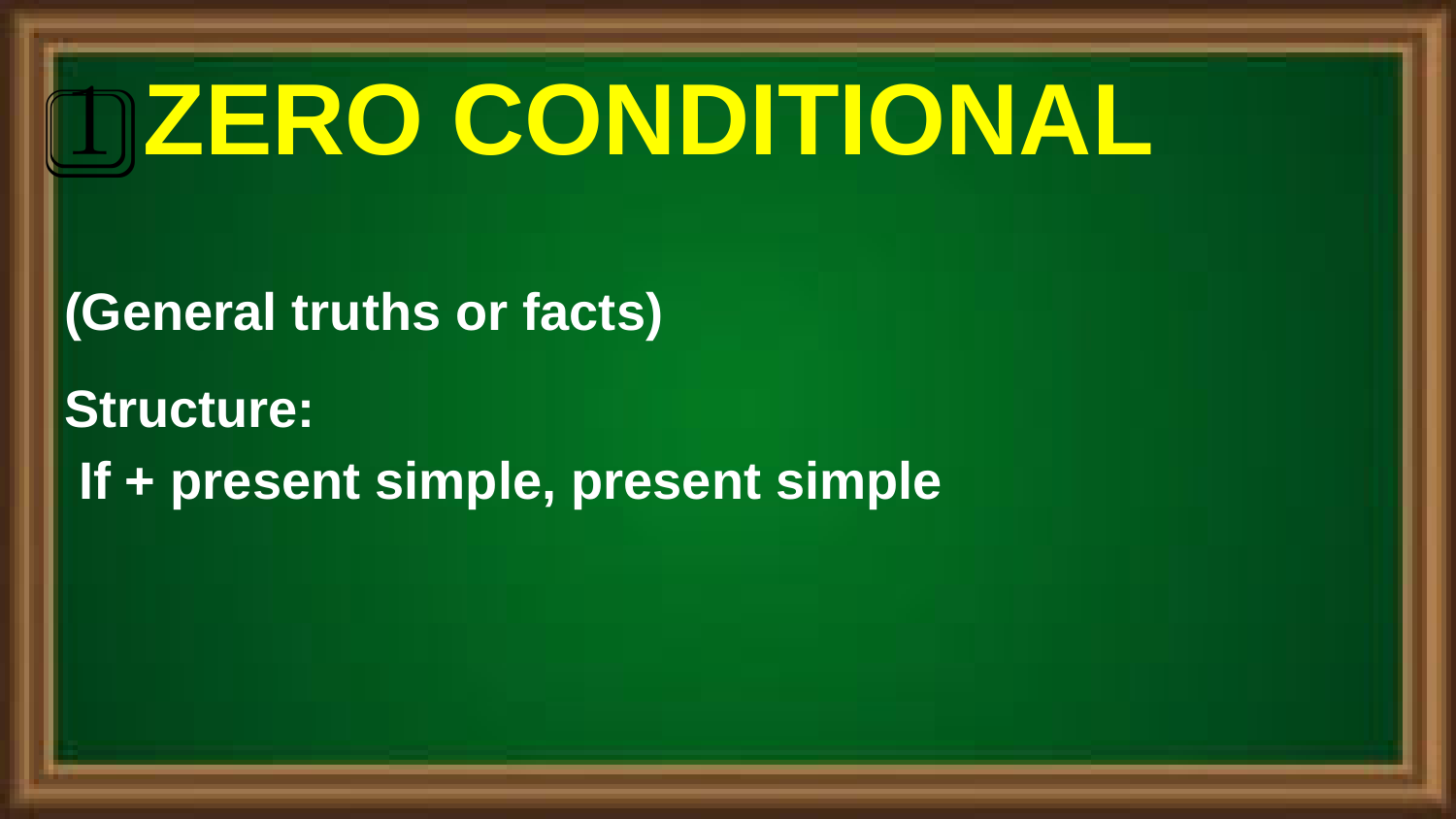

# 1️⃣ ZERO CONDITIONAL
(General truths or facts)
Structure:
 If + present simple, present simple